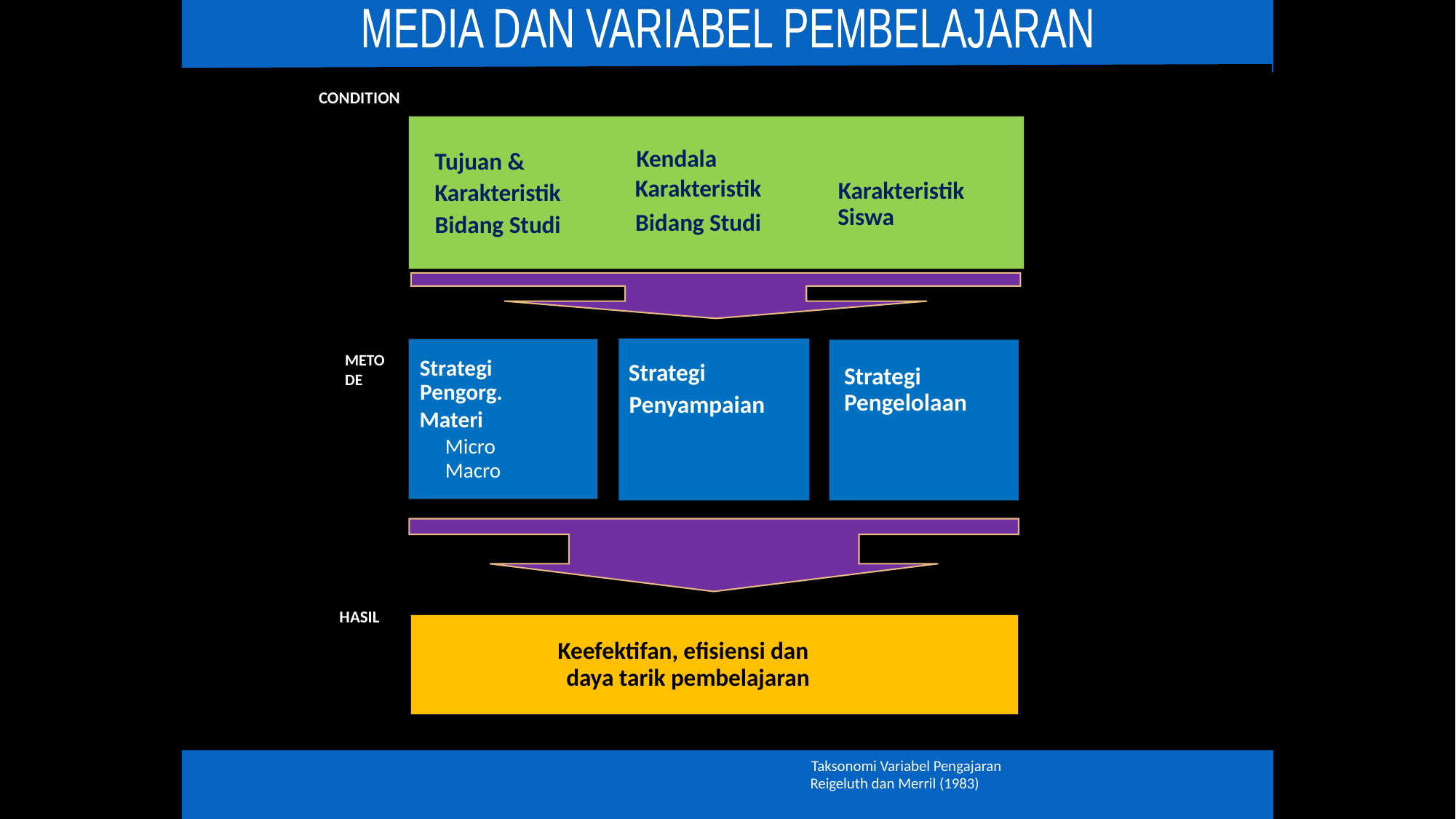

MEDIA DAN VARIABEL PEMBELAJARAN

CONDITION

Kendala
Tujuan &
Karakteristik
Karakteristik
Karakteristik
Siswa
Bidang Studi
Bidang Studi

METODE
Strategi
Strategi
Strategi
Pengorg.
Pengelolaan
Penyampaian
Materi
Micro
Macro

HASIL

Keefektifan, efisiensi dan
daya tarik pembelajaran
Pujiriyanto/Nugroho

Taksonomi Variabel Pengajaran
Reigeluth dan Merril (1983)